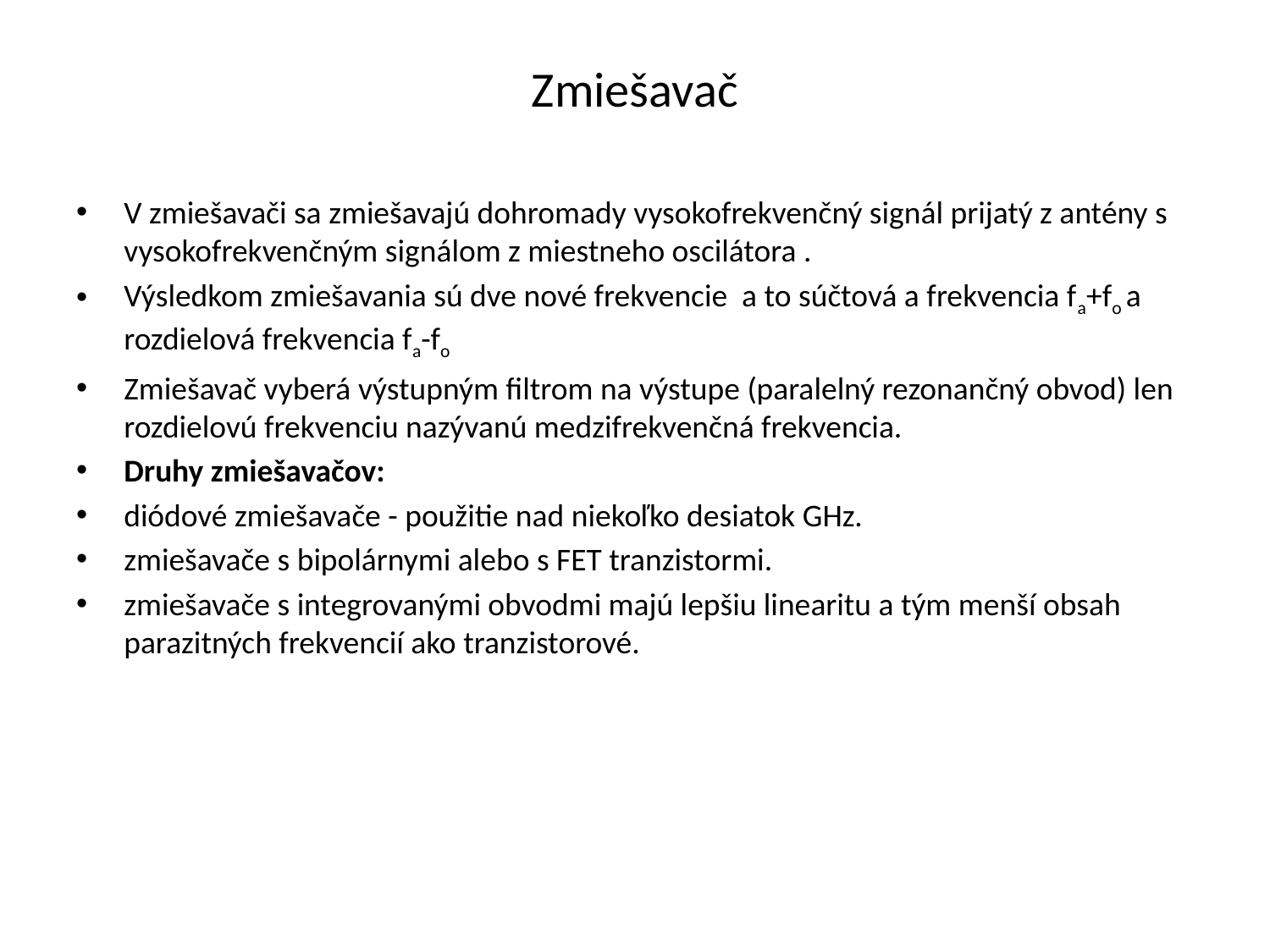

# Zmiešavač
V zmiešavači sa zmiešavajú dohromady vysokofrekvenčný signál prijatý z antény s vysokofrekvenčným signálom z miestneho oscilátora .
Výsledkom zmiešavania sú dve nové frekvencie  a to súčtová a frekvencia fa+fo a rozdielová frekvencia fa-fo
Zmiešavač vyberá výstupným filtrom na výstupe (paralelný rezonančný obvod) len rozdielovú frekvenciu nazývanú medzifrekvenčná frekvencia.
Druhy zmiešavačov:
diódové zmiešavače - použitie nad niekoľko desiatok GHz.
zmiešavače s bipolárnymi alebo s FET tranzistormi.
zmiešavače s integrovanými obvodmi majú lepšiu linearitu a tým menší obsah parazitných frekvencií ako tranzistorové.